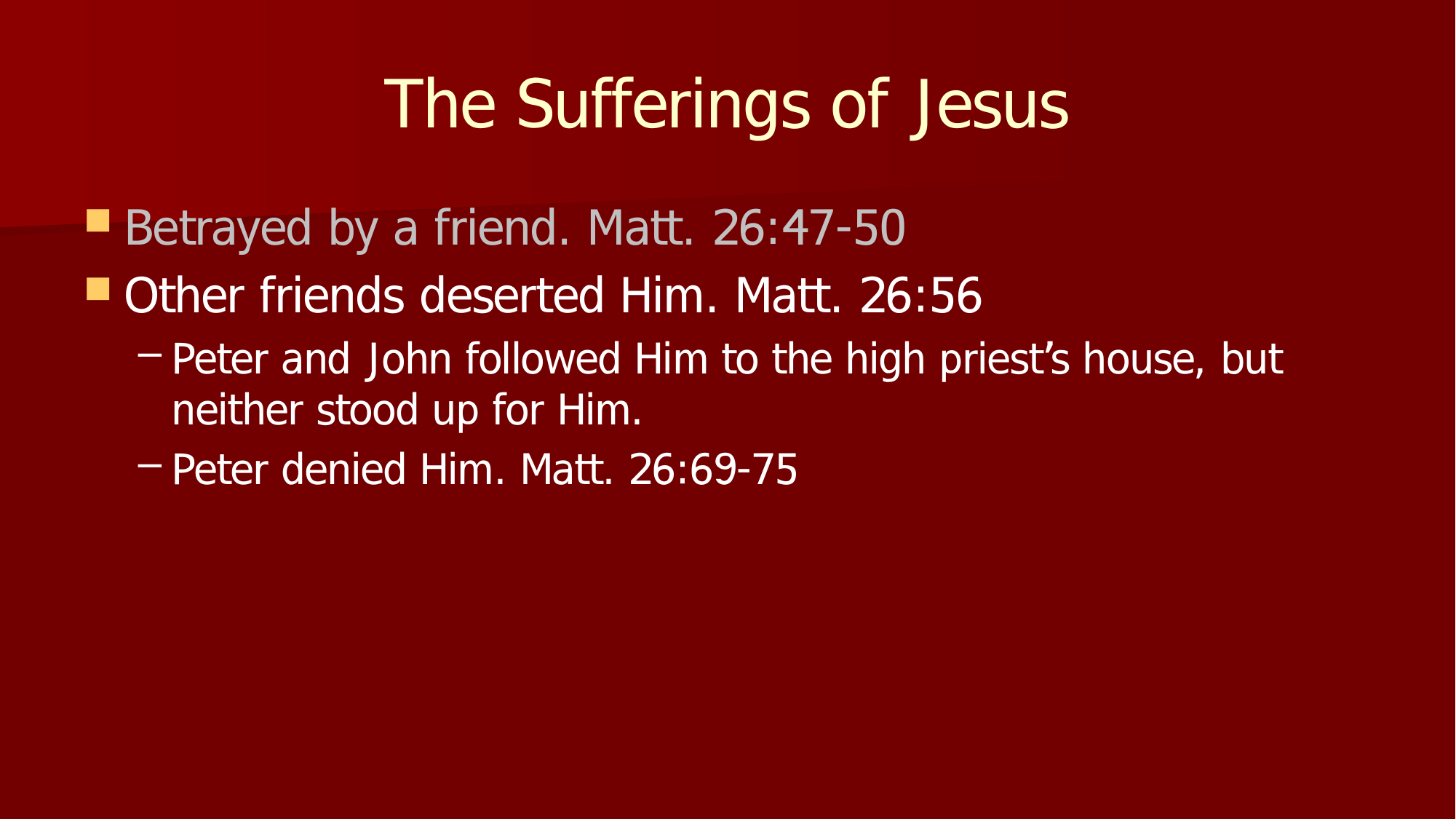

# The Sufferings of Jesus
Betrayed by a friend. Matt. 26:47-50
Other friends deserted Him. Matt. 26:56
Peter and John followed Him to the high priest’s house, but neither stood up for Him.
Peter denied Him. Matt. 26:69-75